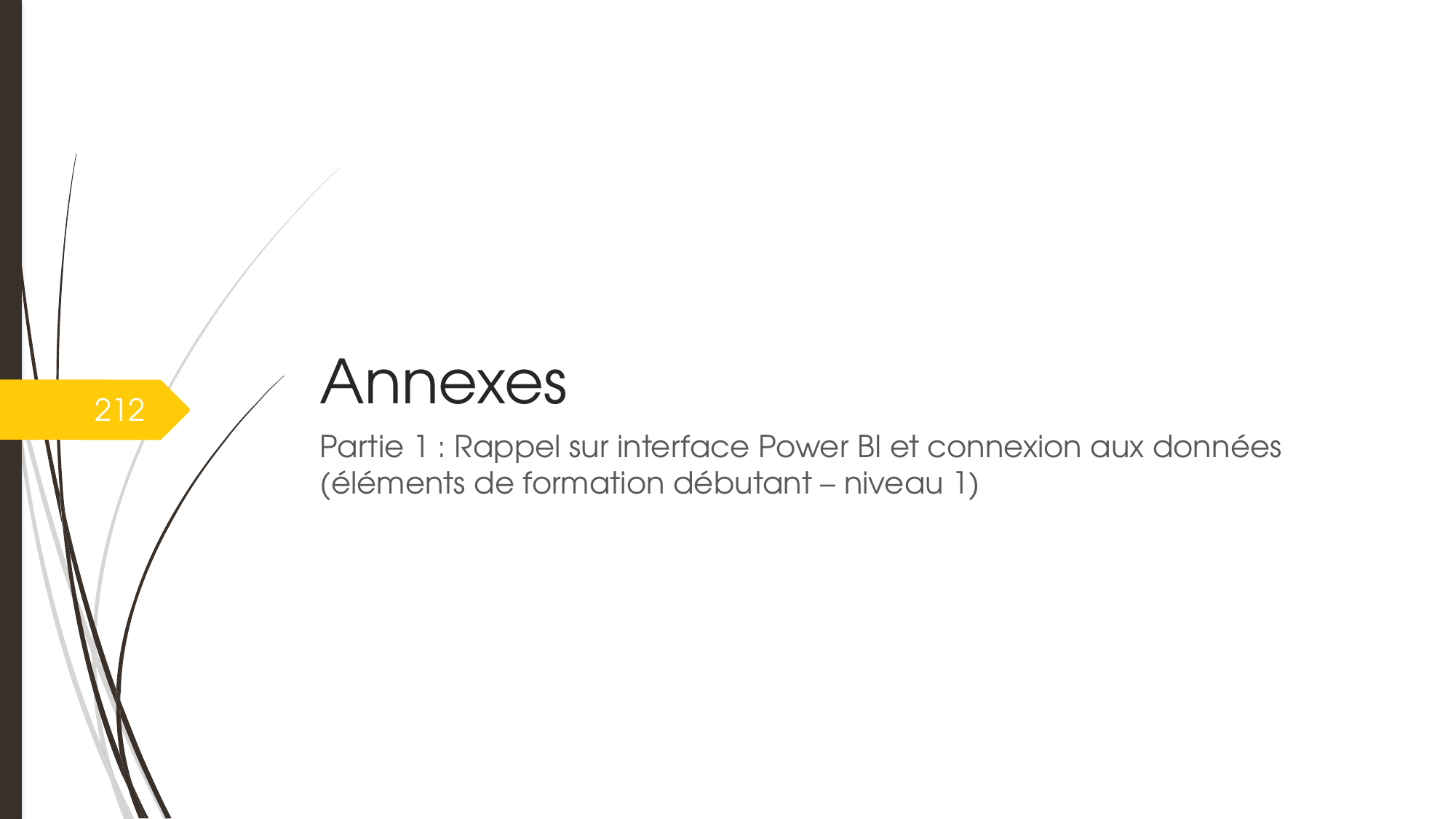

# Annexes
212
Partie 1 : Rappel sur interface Power BI et connexion aux données
(éléments de formation débutant – niveau 1)